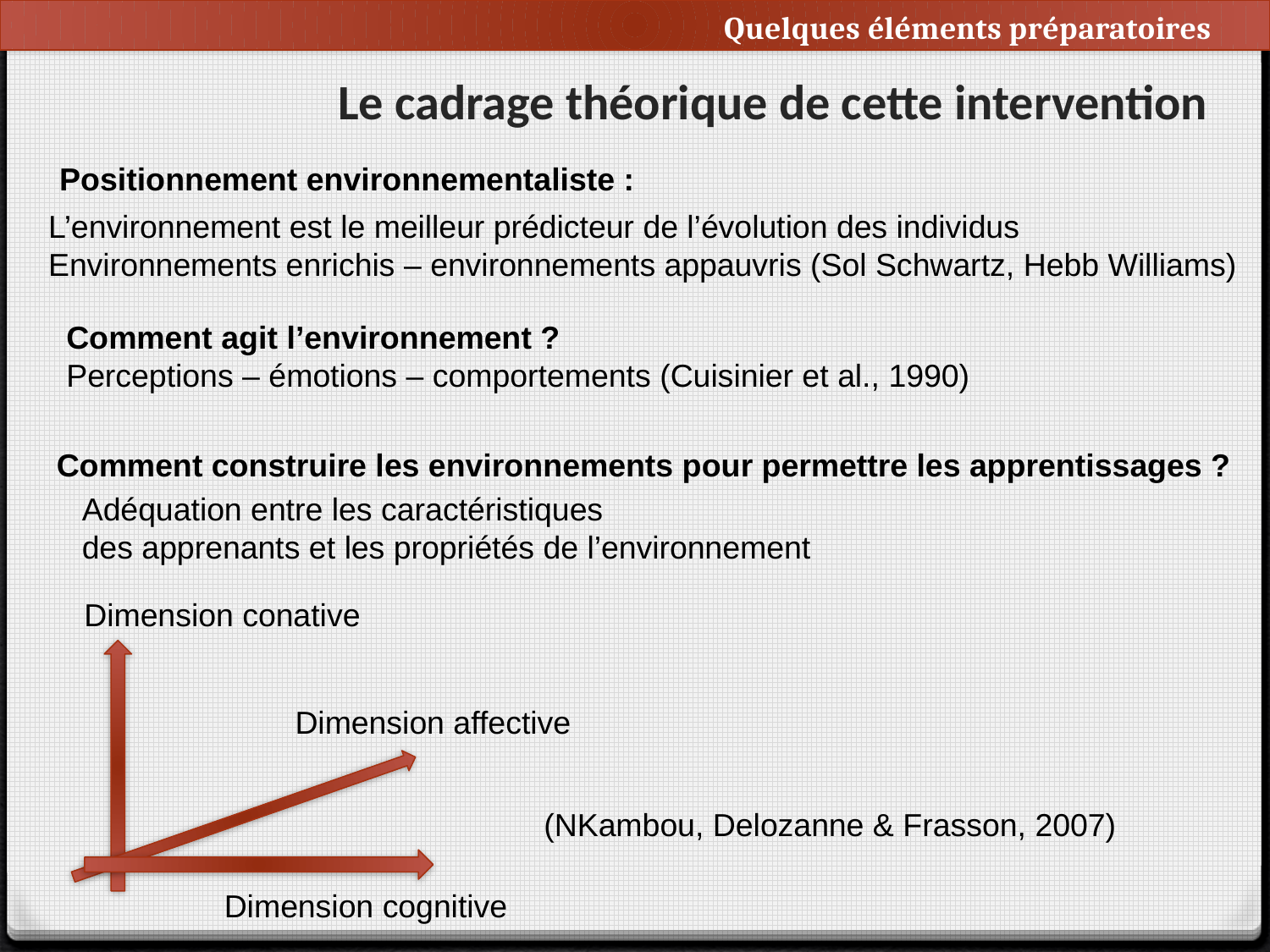

Quelques éléments préparatoires
# Le cadrage théorique de cette intervention
Positionnement environnementaliste :
L’environnement est le meilleur prédicteur de l’évolution des individus
Environnements enrichis – environnements appauvris (Sol Schwartz, Hebb Williams)
Comment agit l’environnement ?
Perceptions – émotions – comportements (Cuisinier et al., 1990)
Comment construire les environnements pour permettre les apprentissages ?
Adéquation entre les caractéristiques
des apprenants et les propriétés de l’environnement
Dimension conative

Dimension affective

Dimension cognitive
(NKambou, Delozanne & Frasson, 2007)